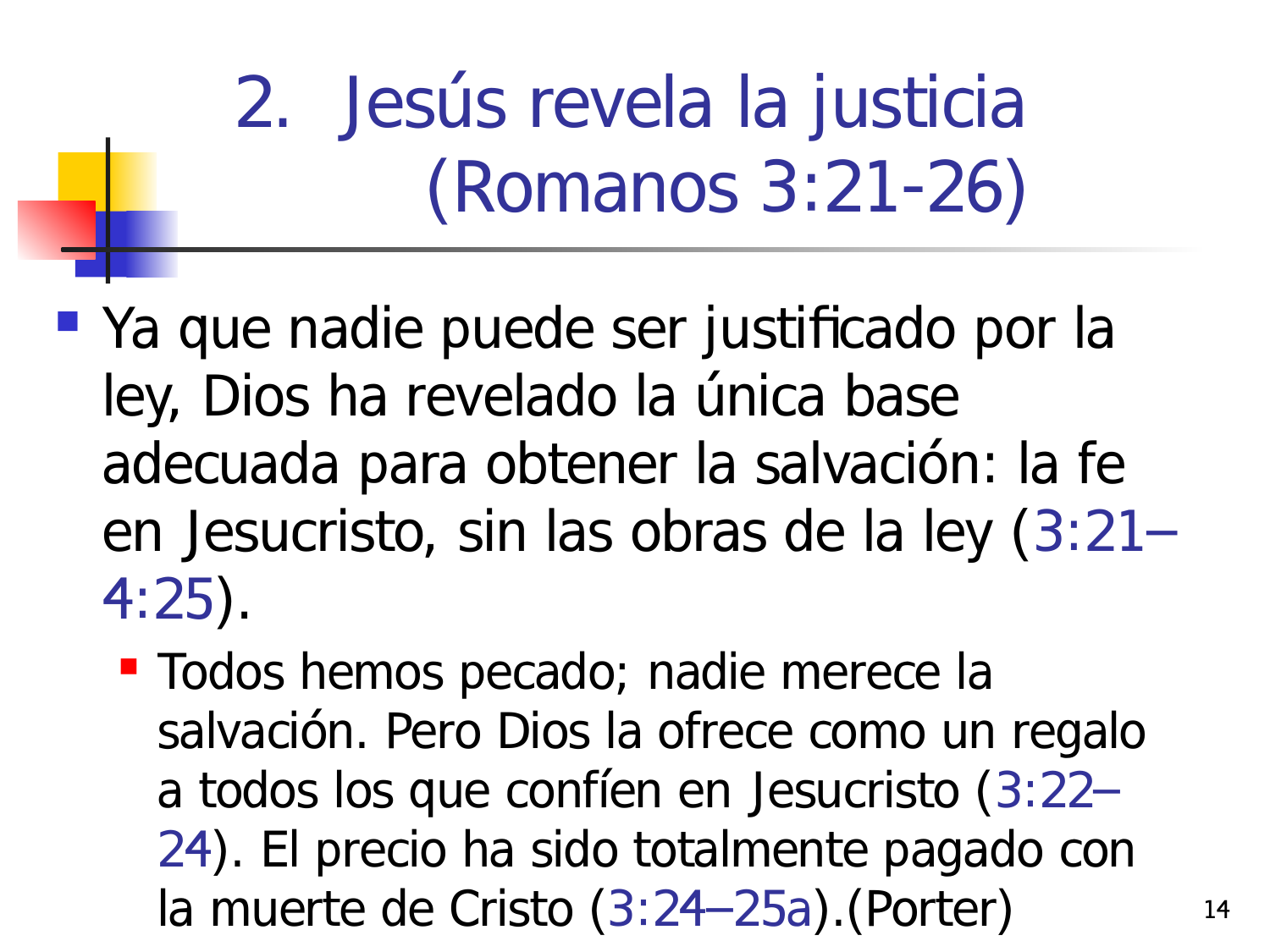

# Jesús revela la justicia           (Romanos 3:21-26)
Ya que nadie puede ser justificado por la ley, Dios ha revelado la única base adecuada para obtener la salvación: la fe en Jesucristo, sin las obras de la ley (3:21–4:25).
Todos hemos pecado; nadie merece la salvación. Pero Dios la ofrece como un regalo a todos los que confíen en Jesucristo (3:22–24). El precio ha sido totalmente pagado con la muerte de Cristo (3:24–25a).(Porter)
14